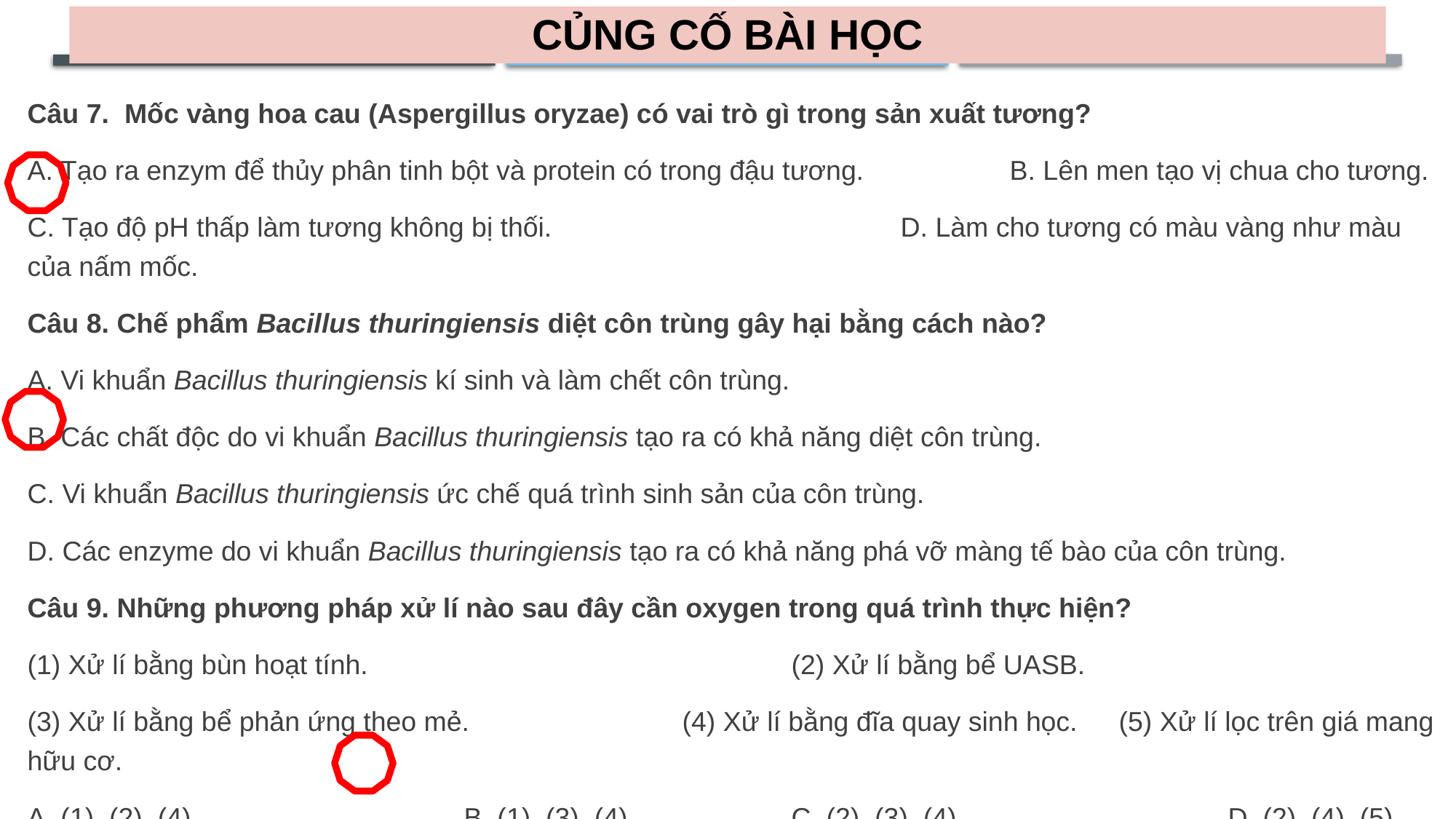

CỦNG CỐ BÀI HỌC
Câu 7.  Mốc vàng hoa cau (Aspergillus oryzae) có vai trò gì trong sản xuất tương?
A. Tạo ra enzym để thủy phân tinh bột và protein có trong đậu tương.		B. Lên men tạo vị chua cho tương.
C. Tạo độ pH thấp làm tương không bị thối.				D. Làm cho tương có màu vàng như màu của nấm mốc.
Câu 8. Chế phẩm Bacillus thuringiensis diệt côn trùng gây hại bằng cách nào?
A. Vi khuẩn Bacillus thuringiensis kí sinh và làm chết côn trùng.
B. Các chất độc do vi khuẩn Bacillus thuringiensis tạo ra có khả năng diệt côn trùng.
C. Vi khuẩn Bacillus thuringiensis ức chế quá trình sinh sản của côn trùng.
D. Các enzyme do vi khuẩn Bacillus thuringiensis tạo ra có khả năng phá vỡ màng tế bào của côn trùng.
Câu 9. Những phương pháp xử lí nào sau đây cần oxygen trong quá trình thực hiện?
(1) Xử lí bằng bùn hoạt tính. 				(2) Xử lí bằng bể UASB.
(3) Xử lí bằng bể phản ứng theo mẻ.		(4) Xử lí bằng đĩa quay sinh học.	(5) Xử lí lọc trên giá mang hữu cơ.
A. (1), (2), (4).			B. (1), (3), (4).		C. (2), (3), (4).			D. (2), (4), (5).

#